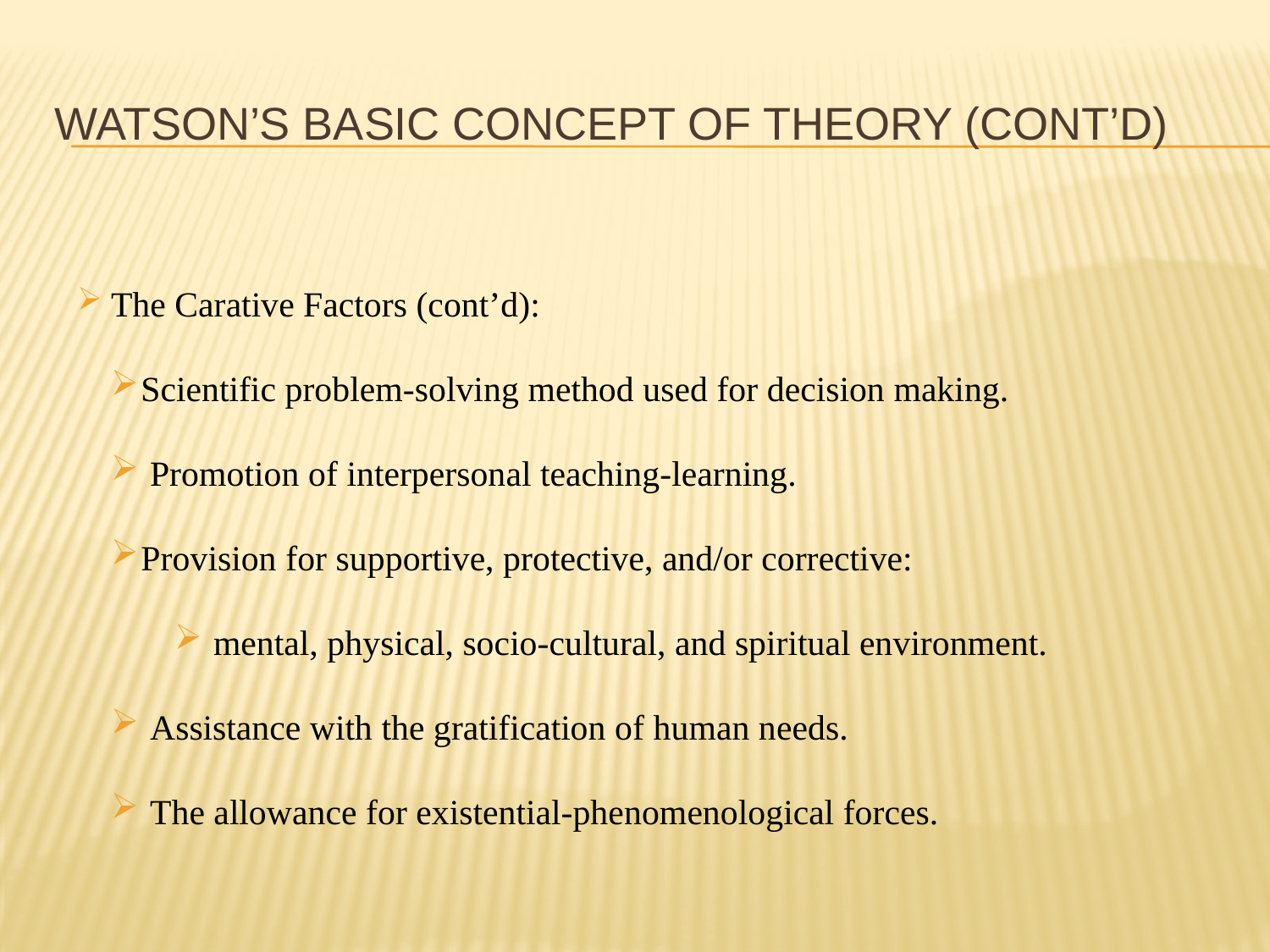

# watson’s basic concept of theory (cont’d)
 The Carative Factors (cont’d):
Scientific problem-solving method used for decision making.
 Promotion of interpersonal teaching-learning.
Provision for supportive, protective, and/or corrective:
 mental, physical, socio-cultural, and spiritual environment.

 Assistance with the gratification of human needs.

 The allowance for existential-phenomenological forces.